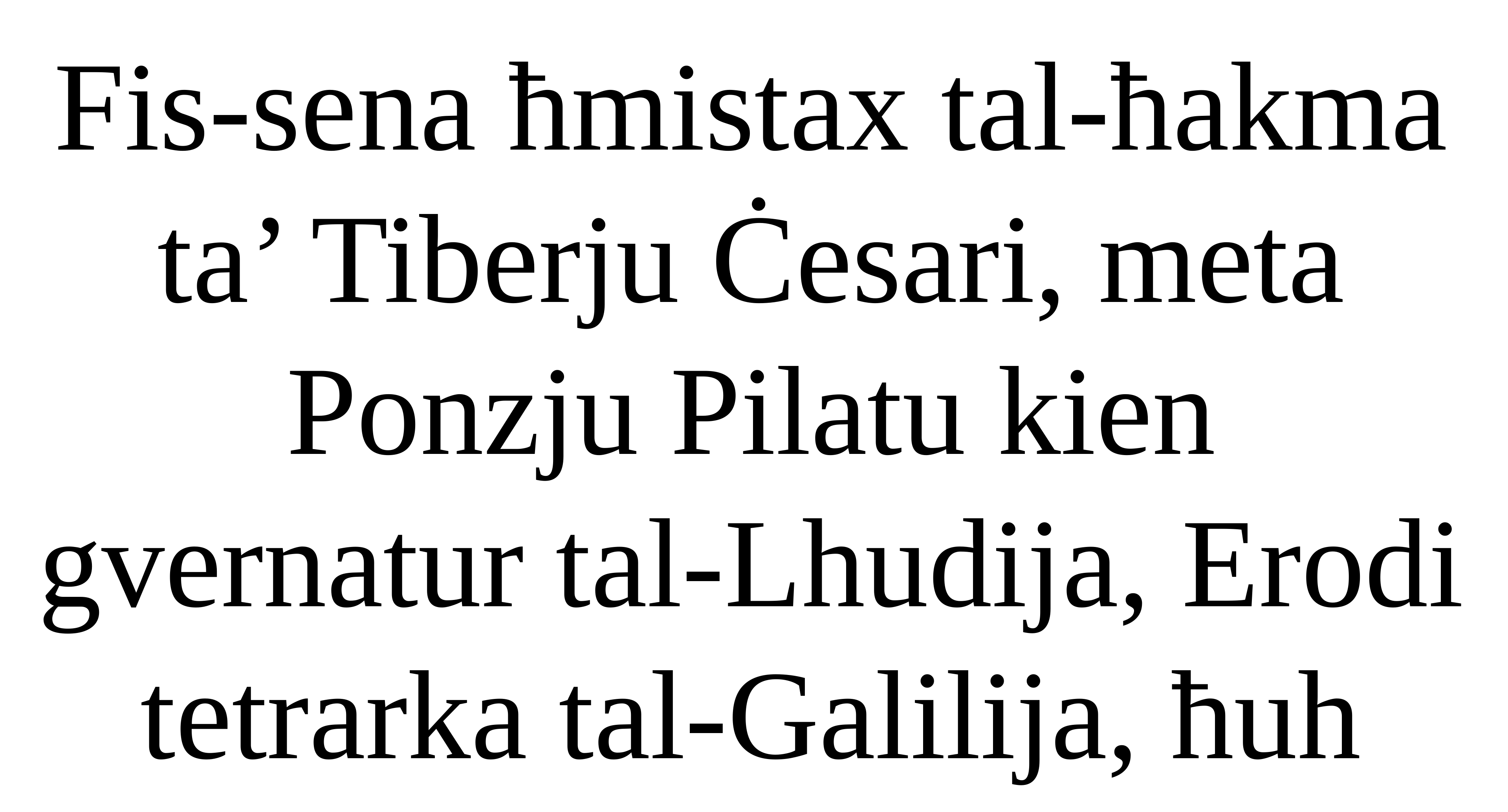

Fis-sena ħmistax tal-ħakma ta’ Tiberju Ċesari, meta Ponzju Pilatu kien gvernatur tal-Lhudija, Erodi tetrarka tal-Galilija, ħuh